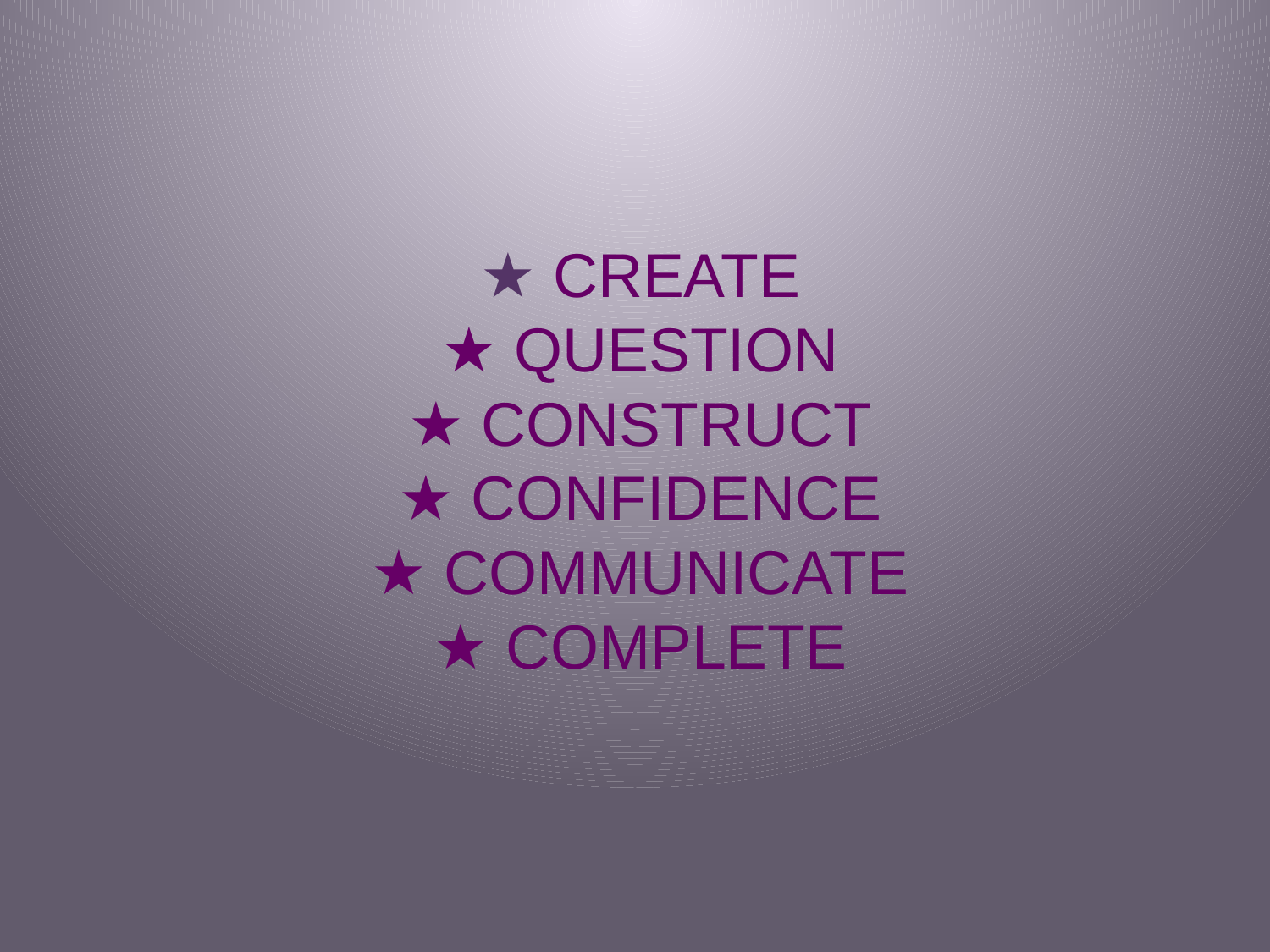

# ★ CREATE ★ QUESTION ★ CONSTRUCT ★ CONFIDENCE ★ COMMUNICATE ★ COMPLETE